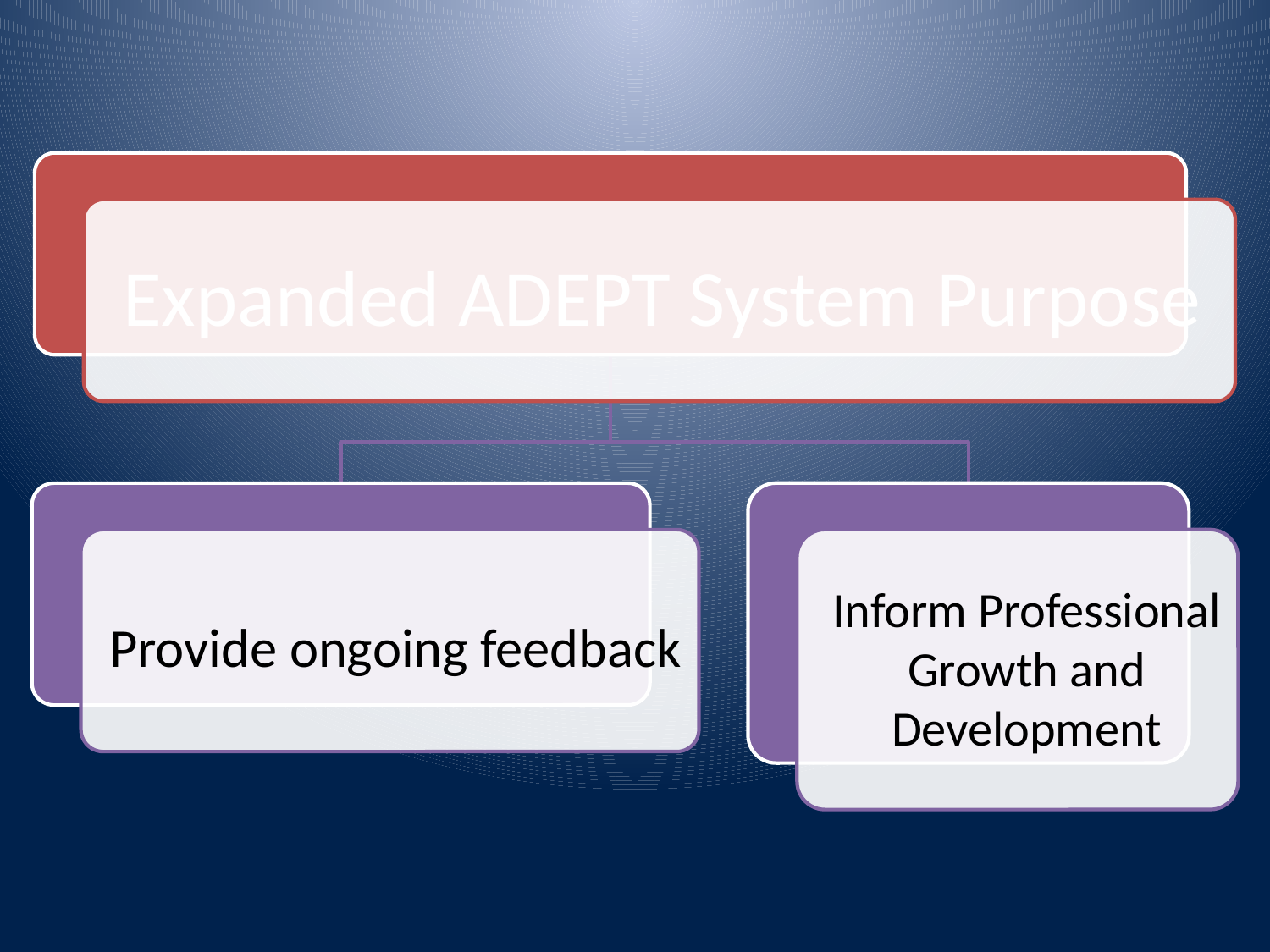

Expanded ADEPT System Purpose

Inform Professional Growth and Development

Provide ongoing feedback